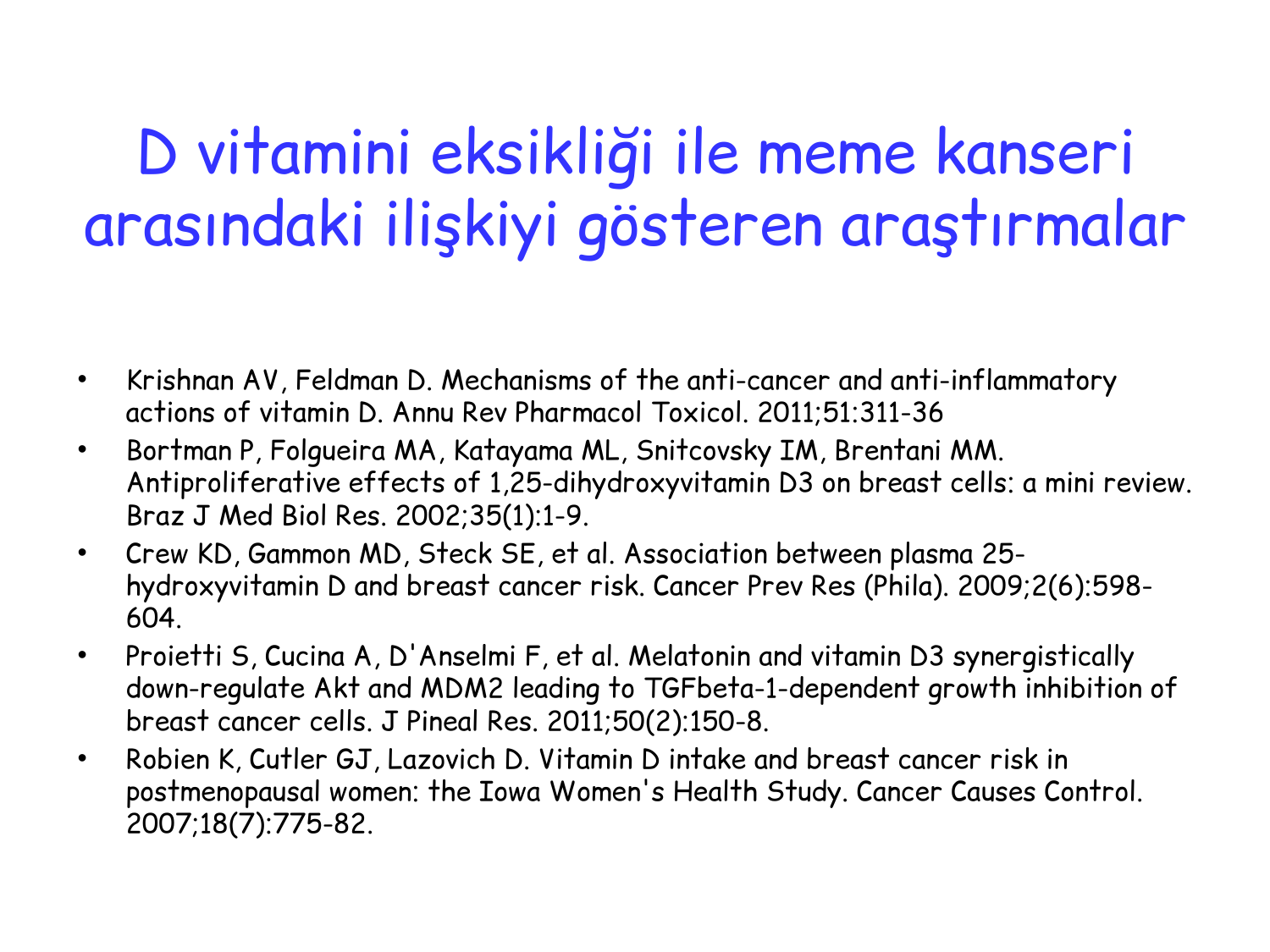

# D vitamini eksikliği ile meme kanseri arasındaki ilişkiyi gösteren araştırmalar
Krishnan AV, Feldman D. Mechanisms of the anti-cancer and anti-inflammatory actions of vitamin D. Annu Rev Pharmacol Toxicol. 2011;51:311-36
Bortman P, Folgueira MA, Katayama ML, Snitcovsky IM, Brentani MM. Antiproliferative effects of 1,25-dihydroxyvitamin D3 on breast cells: a mini review. Braz J Med Biol Res. 2002;35(1):1-9.
Crew KD, Gammon MD, Steck SE, et al. Association between plasma 25-hydroxyvitamin D and breast cancer risk. Cancer Prev Res (Phila). 2009;2(6):598-604.
Proietti S, Cucina A, D'Anselmi F, et al. Melatonin and vitamin D3 synergistically down-regulate Akt and MDM2 leading to TGFbeta-1-dependent growth inhibition of breast cancer cells. J Pineal Res. 2011;50(2):150-8.
Robien K, Cutler GJ, Lazovich D. Vitamin D intake and breast cancer risk in postmenopausal women: the Iowa Women's Health Study. Cancer Causes Control. 2007;18(7):775-82.